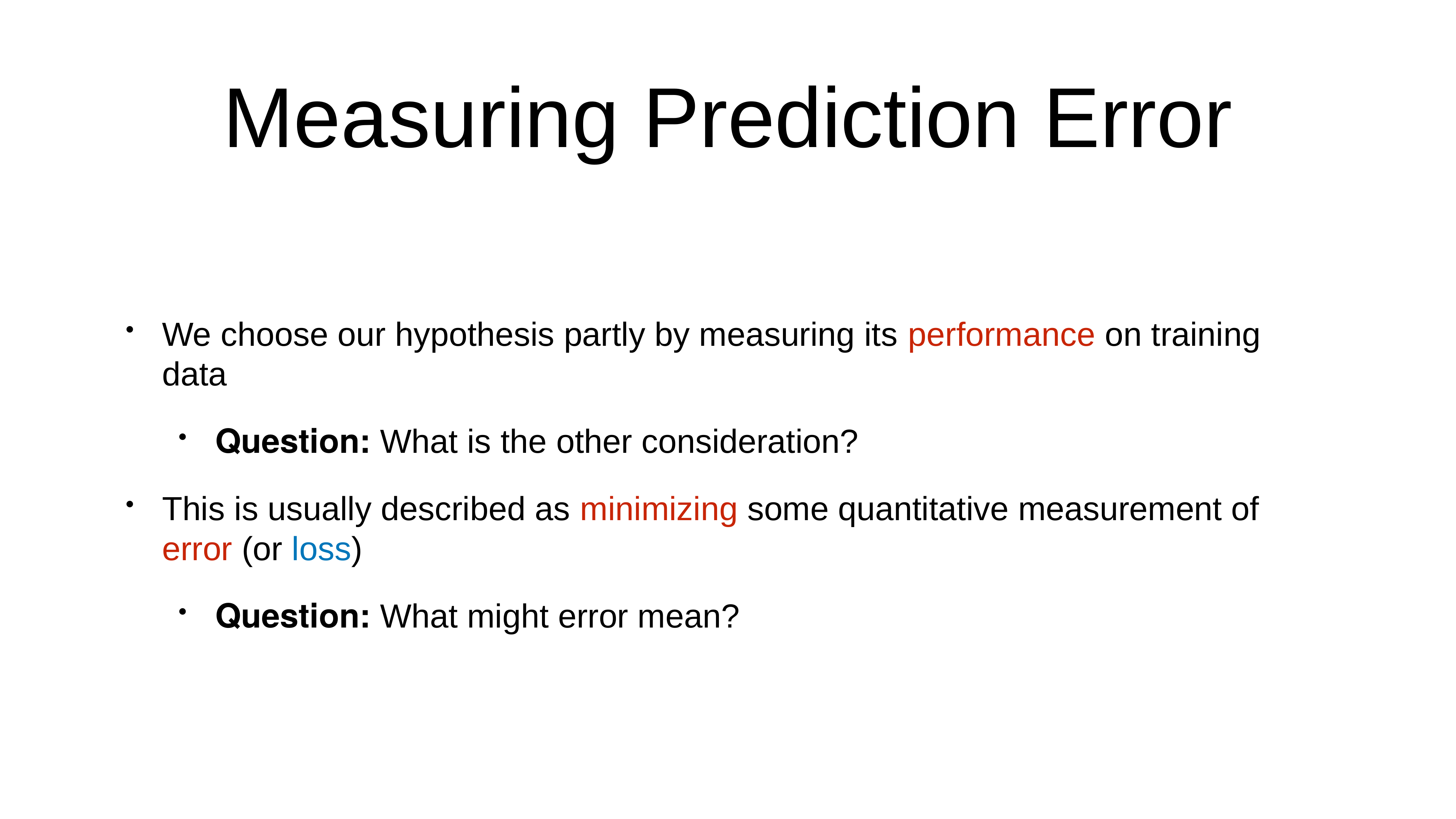

# Measuring Prediction Error
We choose our hypothesis partly by measuring its performance on training data
Question: What is the other consideration?
This is usually described as minimizing some quantitative measurement of error (or loss)
Question: What might error mean?